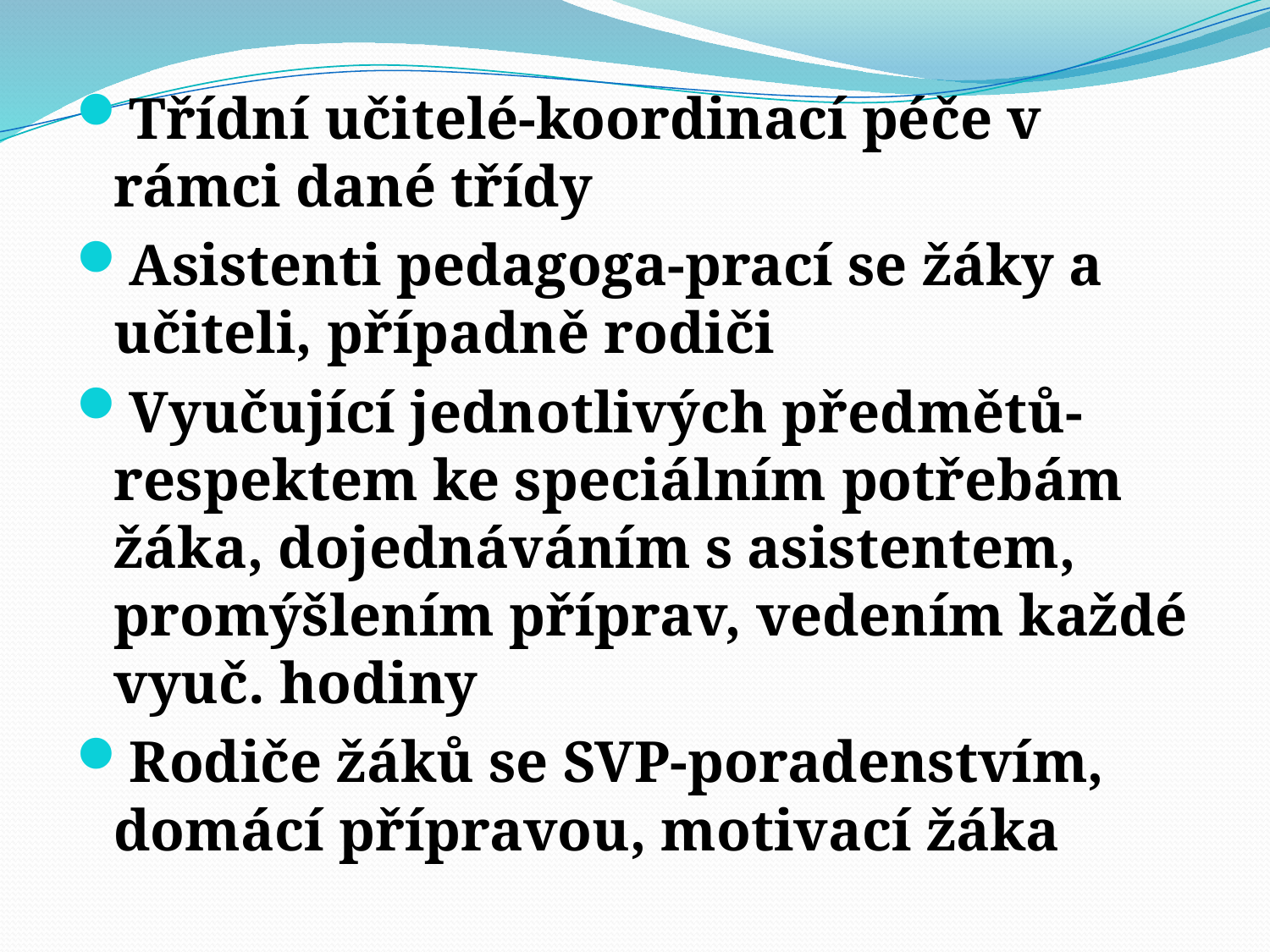

Třídní učitelé-koordinací péče v rámci dané třídy
Asistenti pedagoga-prací se žáky a učiteli, případně rodiči
Vyučující jednotlivých předmětů-respektem ke speciálním potřebám žáka, dojednáváním s asistentem, promýšlením příprav, vedením každé vyuč. hodiny
Rodiče žáků se SVP-poradenstvím, domácí přípravou, motivací žáka